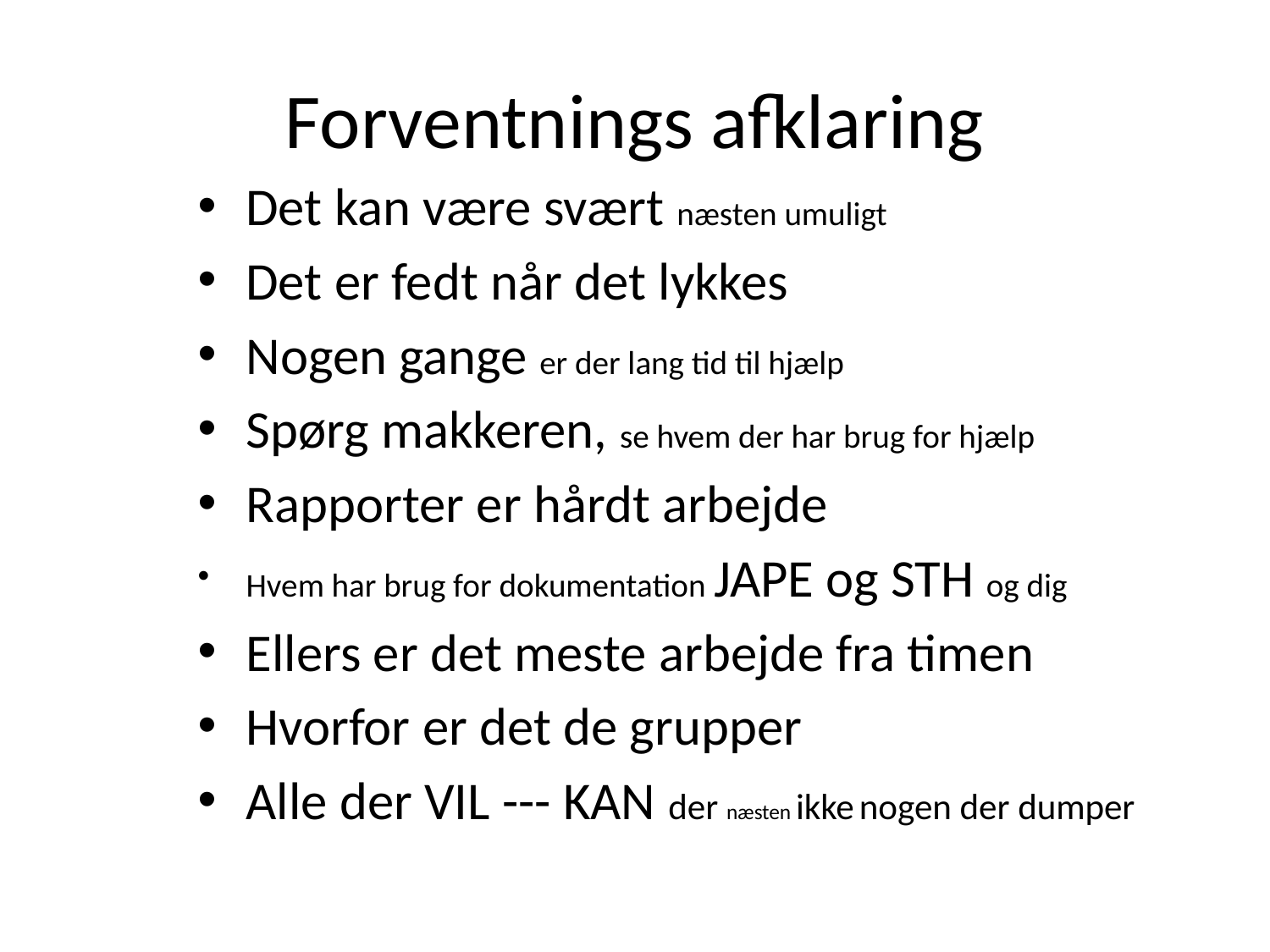

# Forventnings afklaring
Det kan være svært næsten umuligt
Det er fedt når det lykkes
Nogen gange er der lang tid til hjælp
Spørg makkeren, se hvem der har brug for hjælp
Rapporter er hårdt arbejde
Hvem har brug for dokumentation JAPE og STH og dig
Ellers er det meste arbejde fra timen
Hvorfor er det de grupper
Alle der VIL --- KAN der næsten ikke nogen der dumper